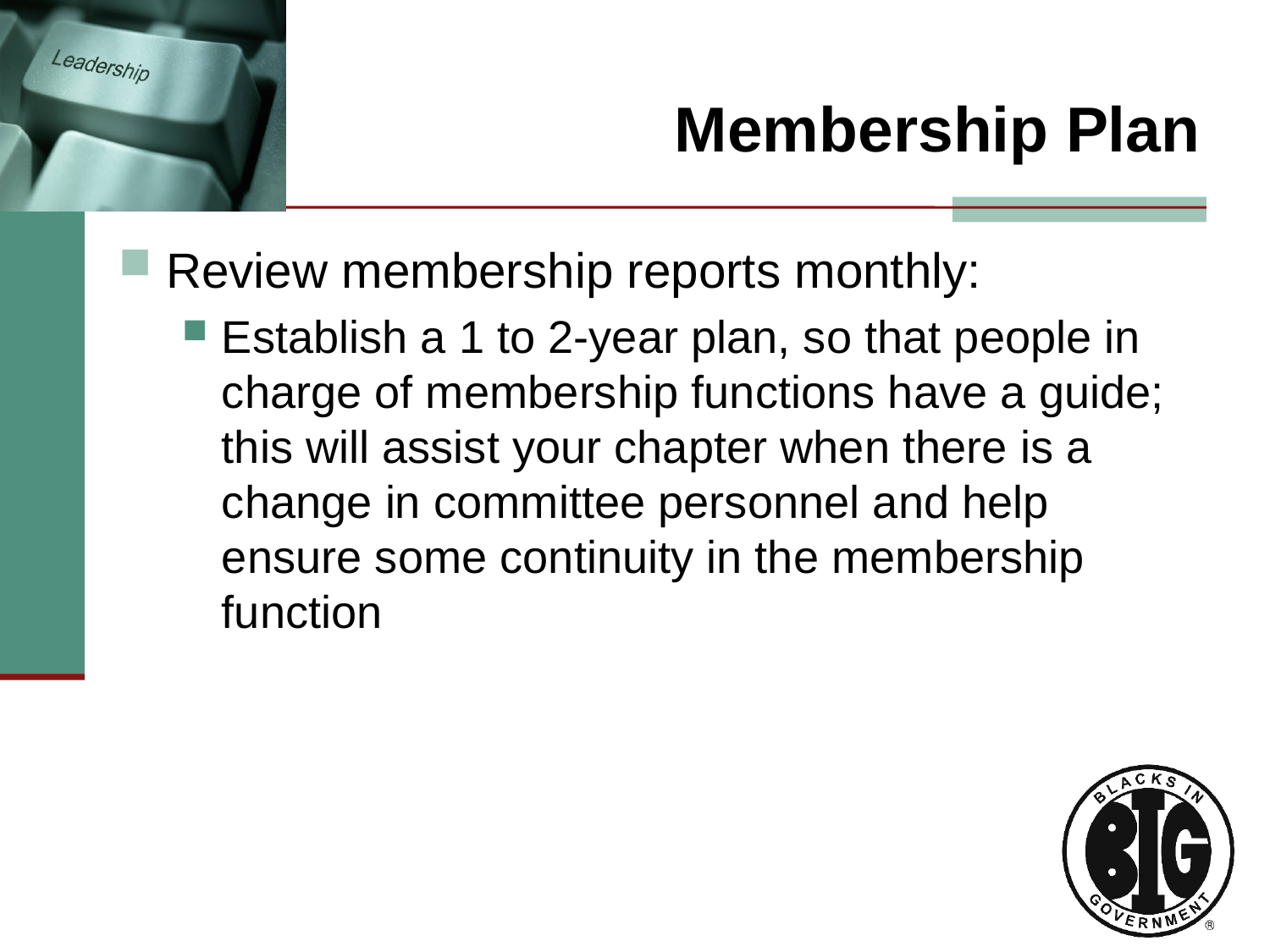

# Membership Plan
Review membership reports monthly:
Establish a 1 to 2-year plan, so that people in charge of membership functions have a guide; this will assist your chapter when there is a change in committee personnel and help ensure some continuity in the membership function